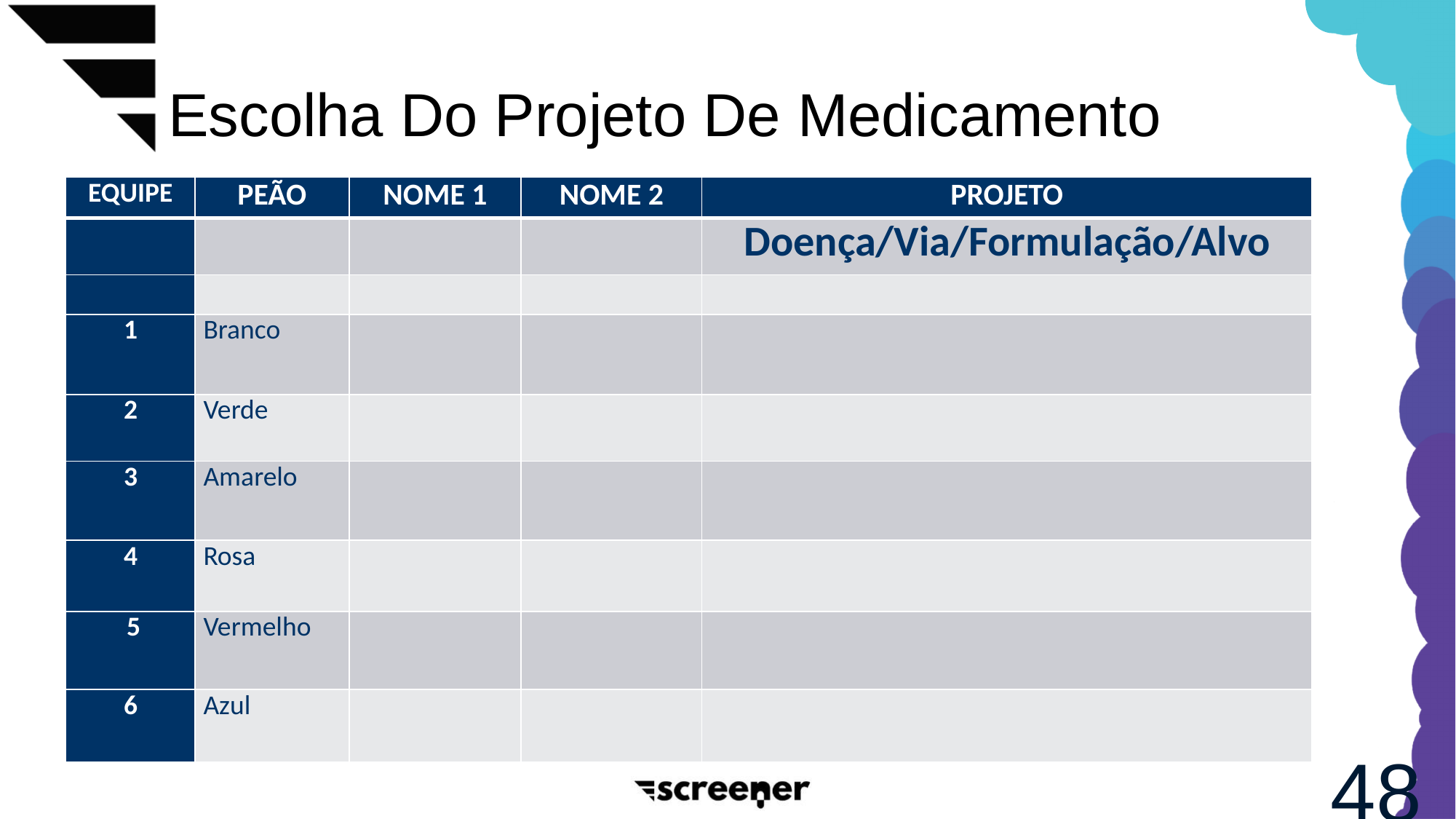

# Escolha Do Projeto De Medicamento
| EQUIPE | PEÃO | NOME 1 | NOME 2 | PROJETO |
| --- | --- | --- | --- | --- |
|  |  |  |  | Doença/Via/Formulação/Alvo |
|  |  |  |  |  |
| 1 | Branco |  |  |  |
| 2 | Verde |  |  |  |
| 3 | Amarelo |  |  |  |
| 4 | Rosa |  |  |  |
| 5 | Vermelho |  |  |  |
| 6 | Azul |  |  |  |
48